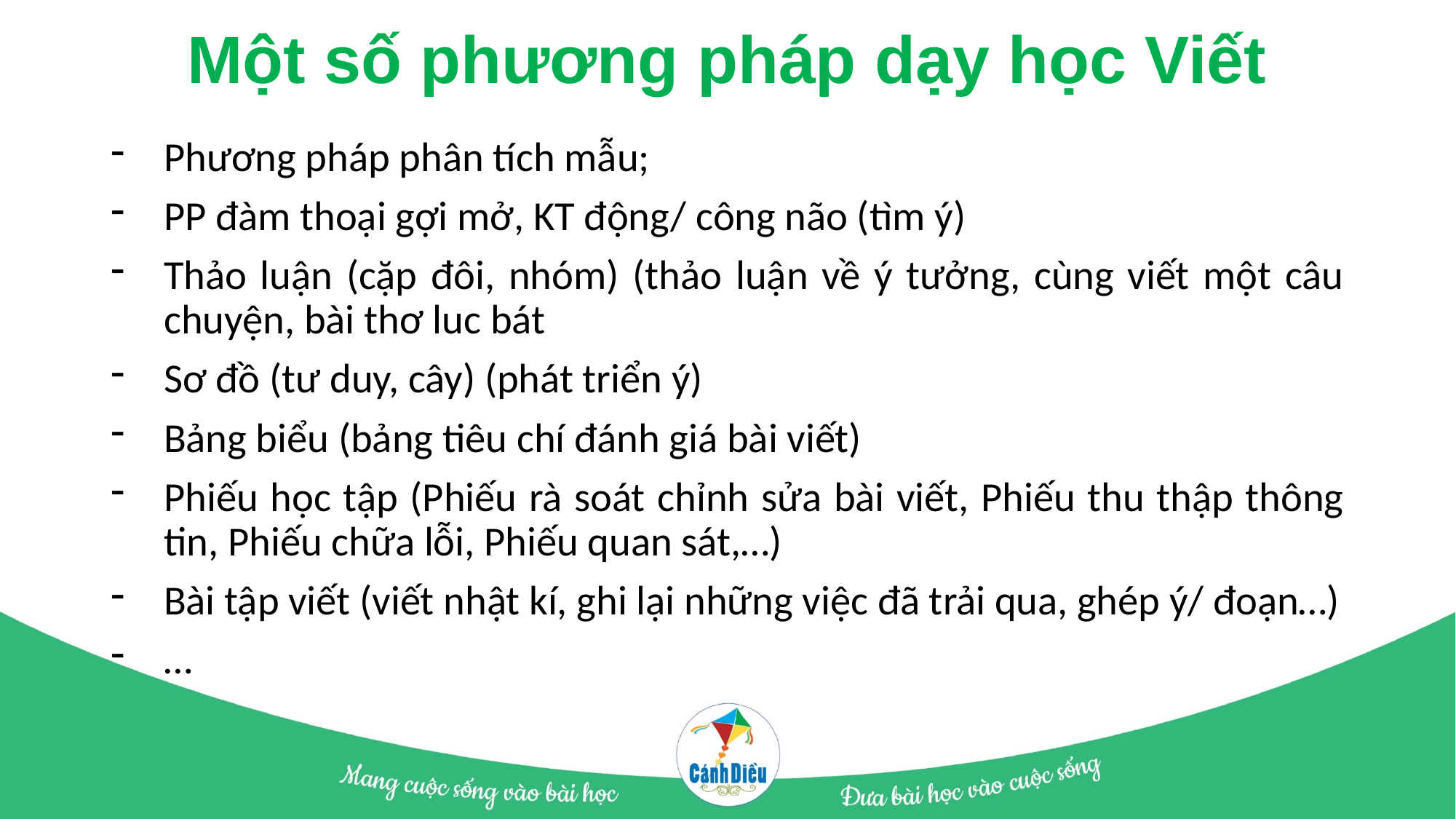

# Một số phương pháp dạy học Viết
Phương pháp phân tích mẫu;
PP đàm thoại gợi mở, KT động/ công não (tìm ý)
Thảo luận (cặp đôi, nhóm) (thảo luận về ý tưởng, cùng viết một câu chuyện, bài thơ luc bát
Sơ đồ (tư duy, cây) (phát triển ý)
Bảng biểu (bảng tiêu chí đánh giá bài viết)
Phiếu học tập (Phiếu rà soát chỉnh sửa bài viết, Phiếu thu thập thông tin, Phiếu chữa lỗi, Phiếu quan sát,…)
Bài tập viết (viết nhật kí, ghi lại những việc đã trải qua, ghép ý/ đoạn…)
…